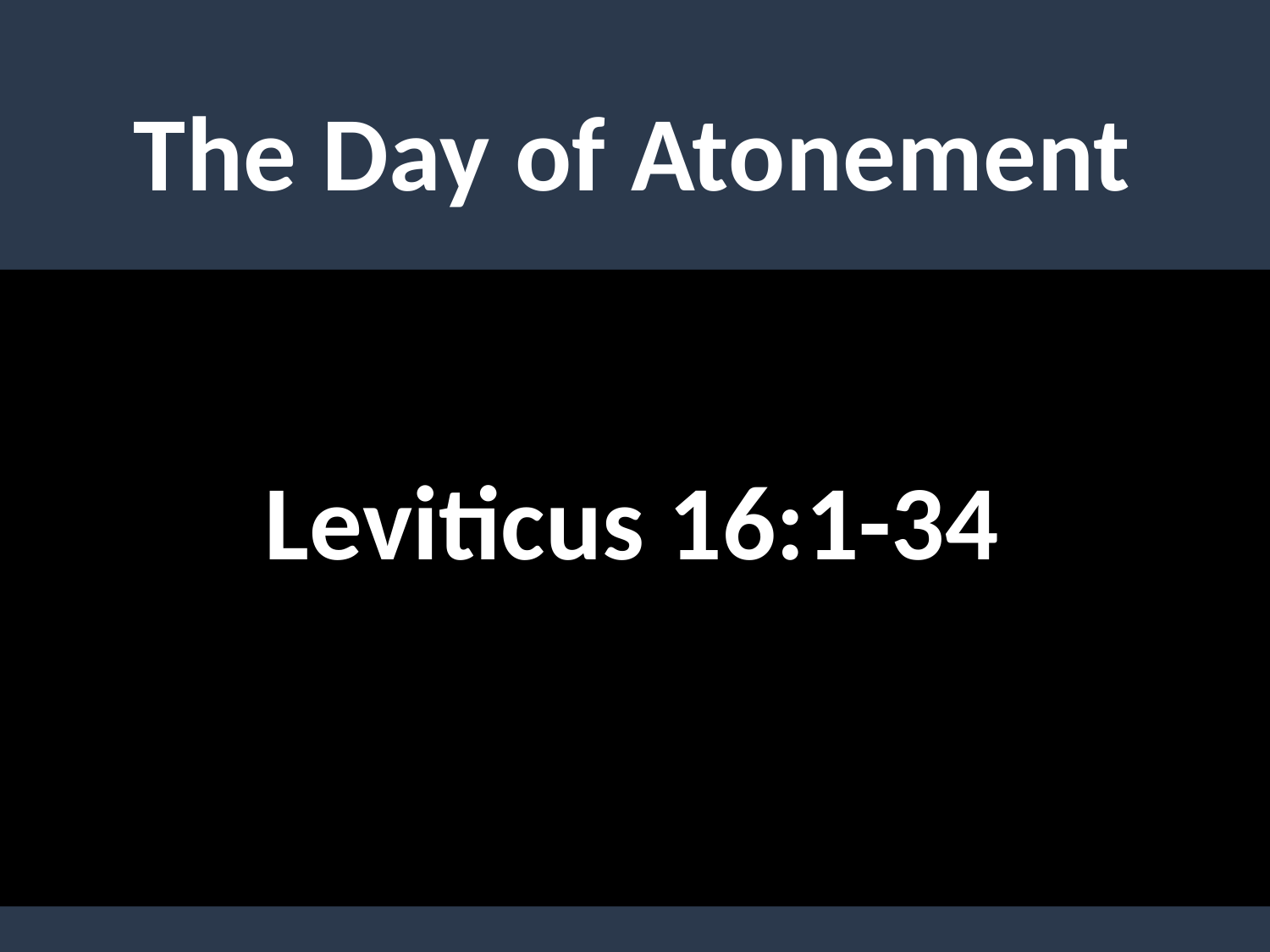

# The Day of Atonement

Leviticus 16:1-34